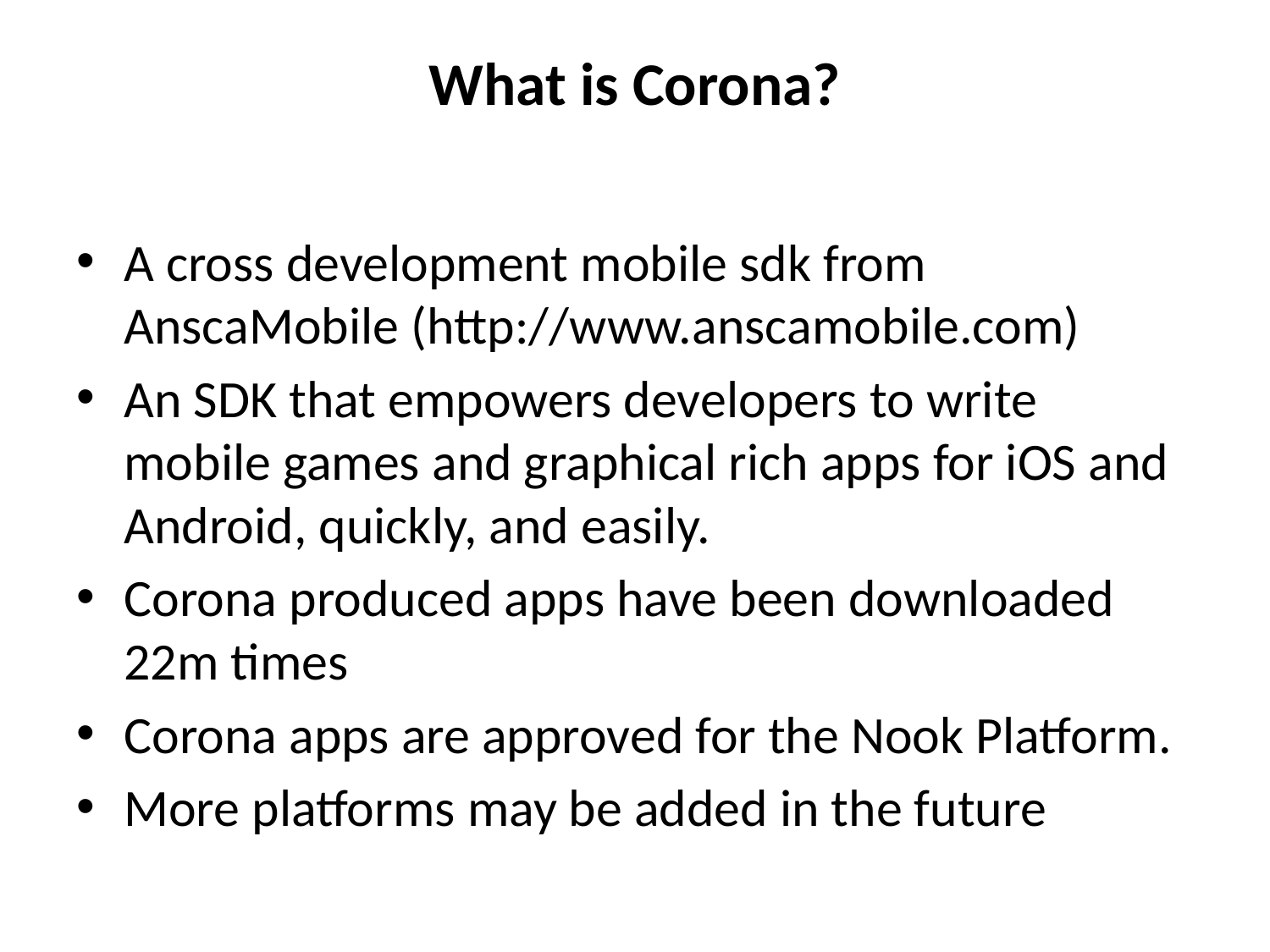

# What is Corona?
A cross development mobile sdk from AnscaMobile (http://www.anscamobile.com)
An SDK that empowers developers to write mobile games and graphical rich apps for iOS and Android, quickly, and easily.
Corona produced apps have been downloaded 22m times
Corona apps are approved for the Nook Platform.
More platforms may be added in the future